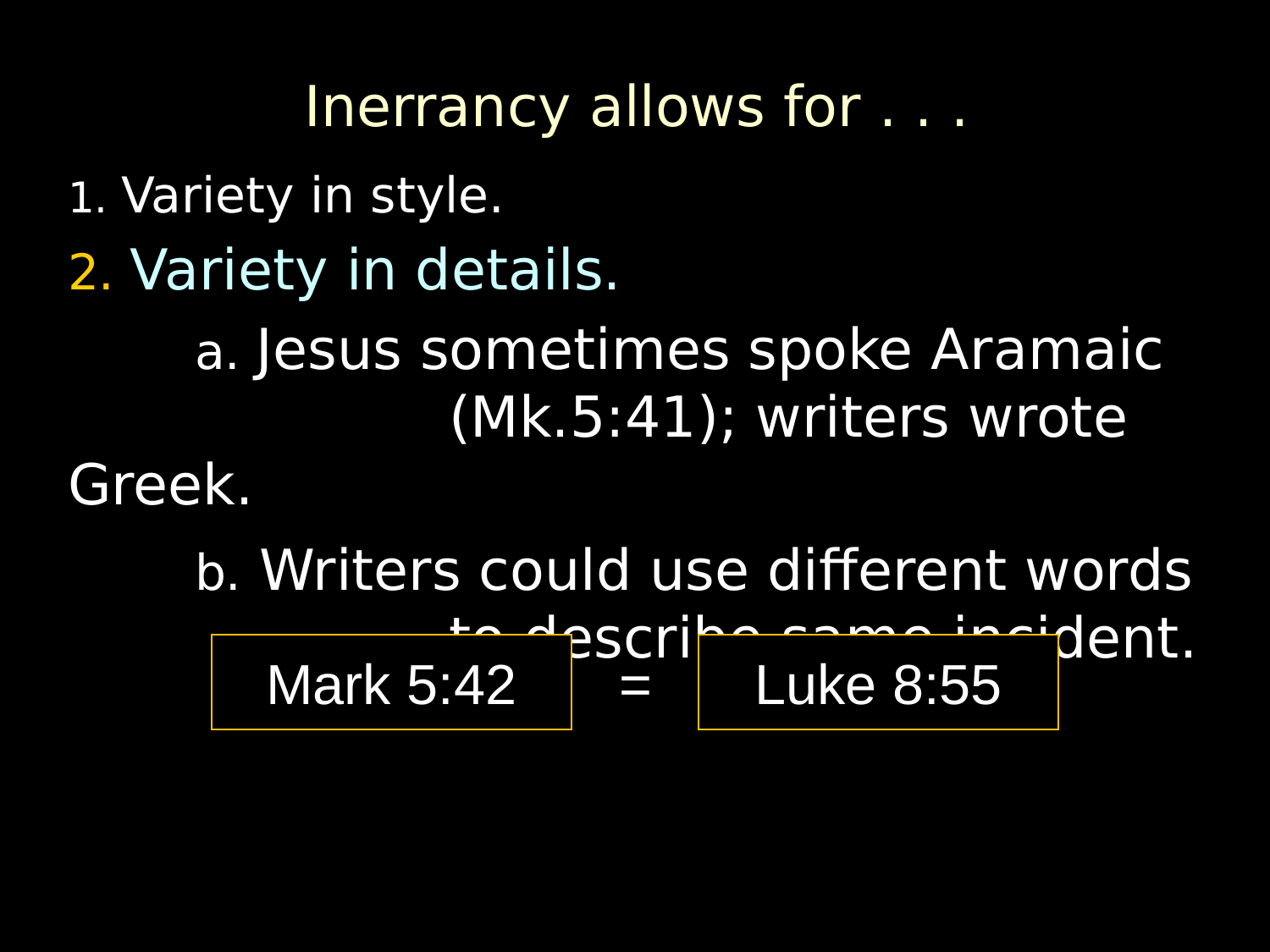

Inerrancy allows for . . .
1. Variety in style.
2. Variety in details.
	a. Jesus sometimes spoke Aramaic 			(Mk.5:41); writers wrote Greek.
	b. Writers could use different words 			to describe same incident.

Mark 5:42
=
Luke 8:55